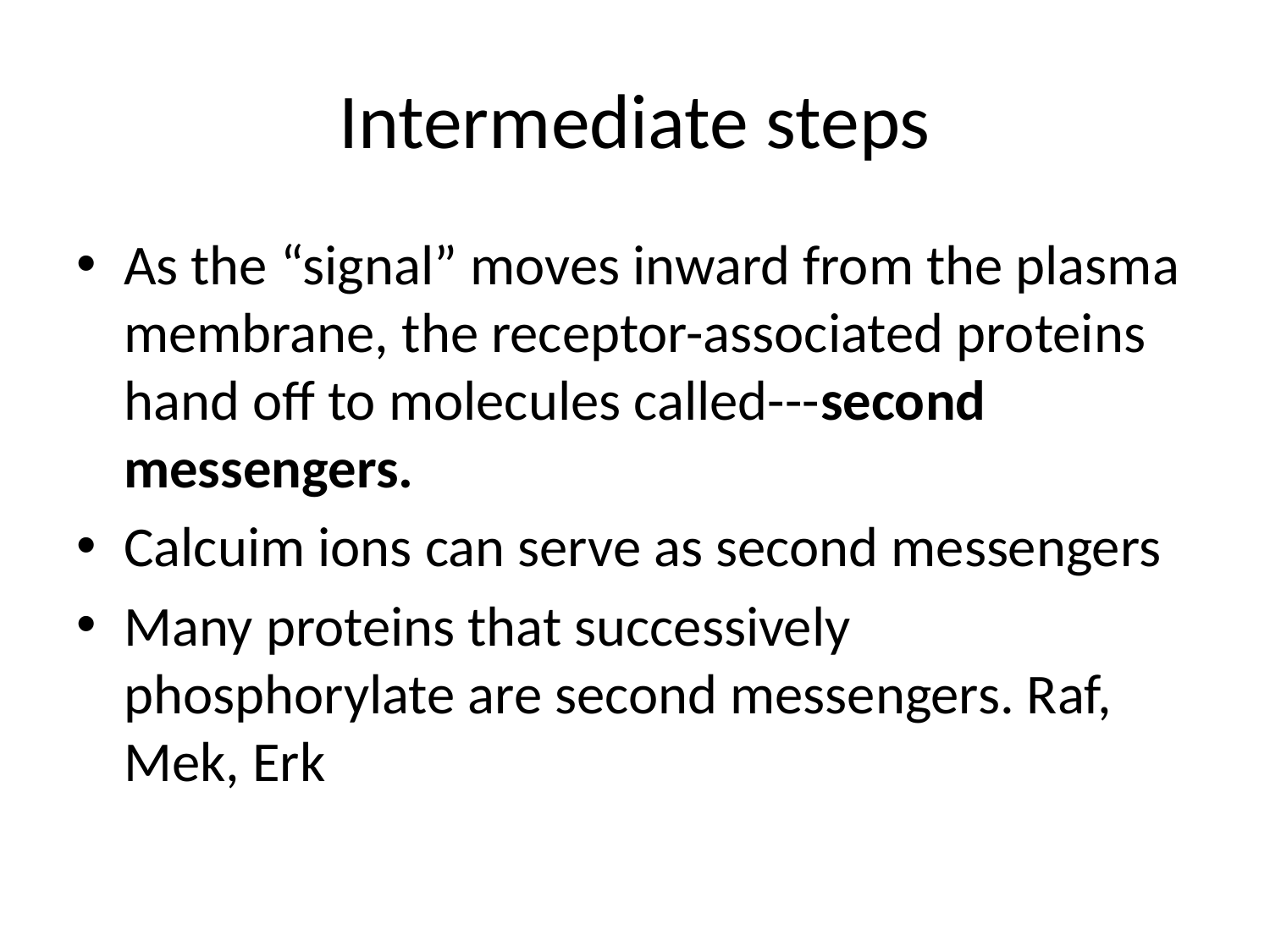

# Intermediate steps
As the “signal” moves inward from the plasma membrane, the receptor-associated proteins hand off to molecules called---second messengers.
Calcuim ions can serve as second messengers
Many proteins that successively phosphorylate are second messengers. Raf, Mek, Erk